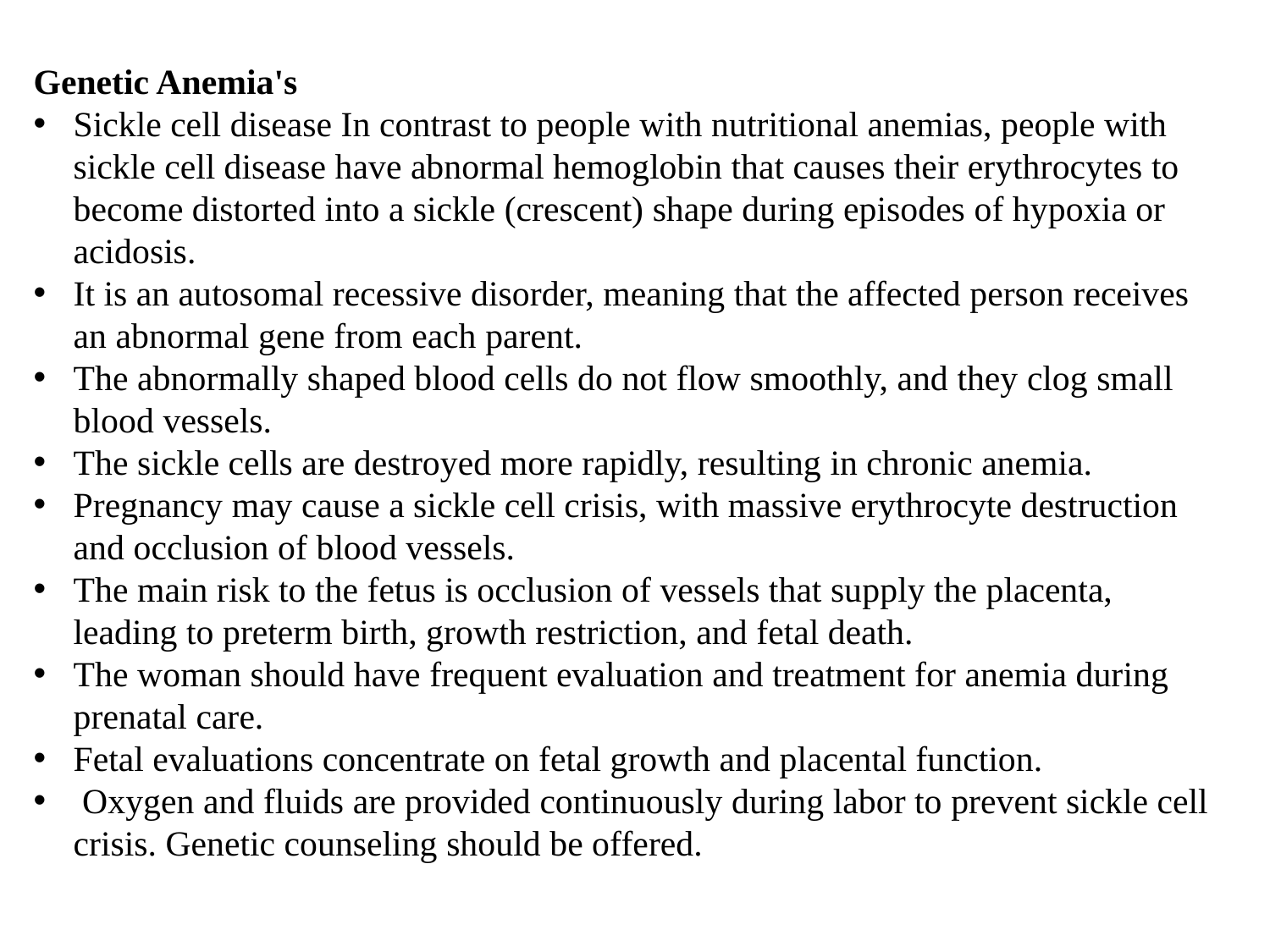

Genetic Anemia's
Sickle cell disease In contrast to people with nutritional anemias, people with sickle cell disease have abnormal hemoglobin that causes their erythrocytes to become distorted into a sickle (crescent) shape during episodes of hypoxia or acidosis.
It is an autosomal recessive disorder, meaning that the affected person receives an abnormal gene from each parent.
The abnormally shaped blood cells do not flow smoothly, and they clog small blood vessels.
The sickle cells are destroyed more rapidly, resulting in chronic anemia.
Pregnancy may cause a sickle cell crisis, with massive erythrocyte destruction and occlusion of blood vessels.
The main risk to the fetus is occlusion of vessels that supply the placenta, leading to preterm birth, growth restriction, and fetal death.
The woman should have frequent evaluation and treatment for anemia during prenatal care.
Fetal evaluations concentrate on fetal growth and placental function.
 Oxygen and fluids are provided continuously during labor to prevent sickle cell crisis. Genetic counseling should be offered.